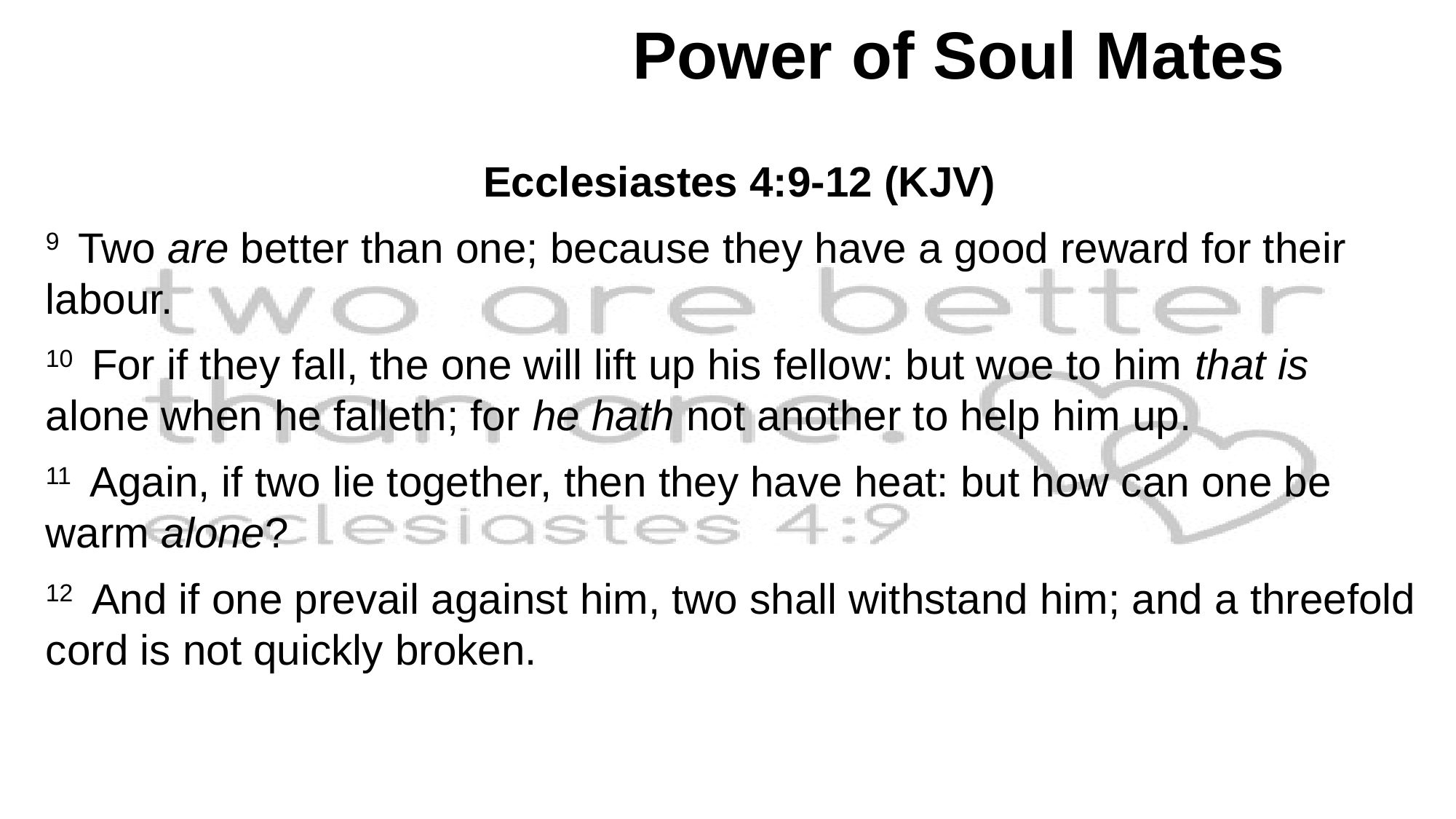

# Power of Soul Mates
                                     Ecclesiastes 4:9-12 (KJV)
9  Two are better than one; because they have a good reward for their labour.
10  For if they fall, the one will lift up his fellow: but woe to him that is alone when he falleth; for he hath not another to help him up.
11  Again, if two lie together, then they have heat: but how can one be warm alone?
12  And if one prevail against him, two shall withstand him; and a threefold cord is not quickly broken.